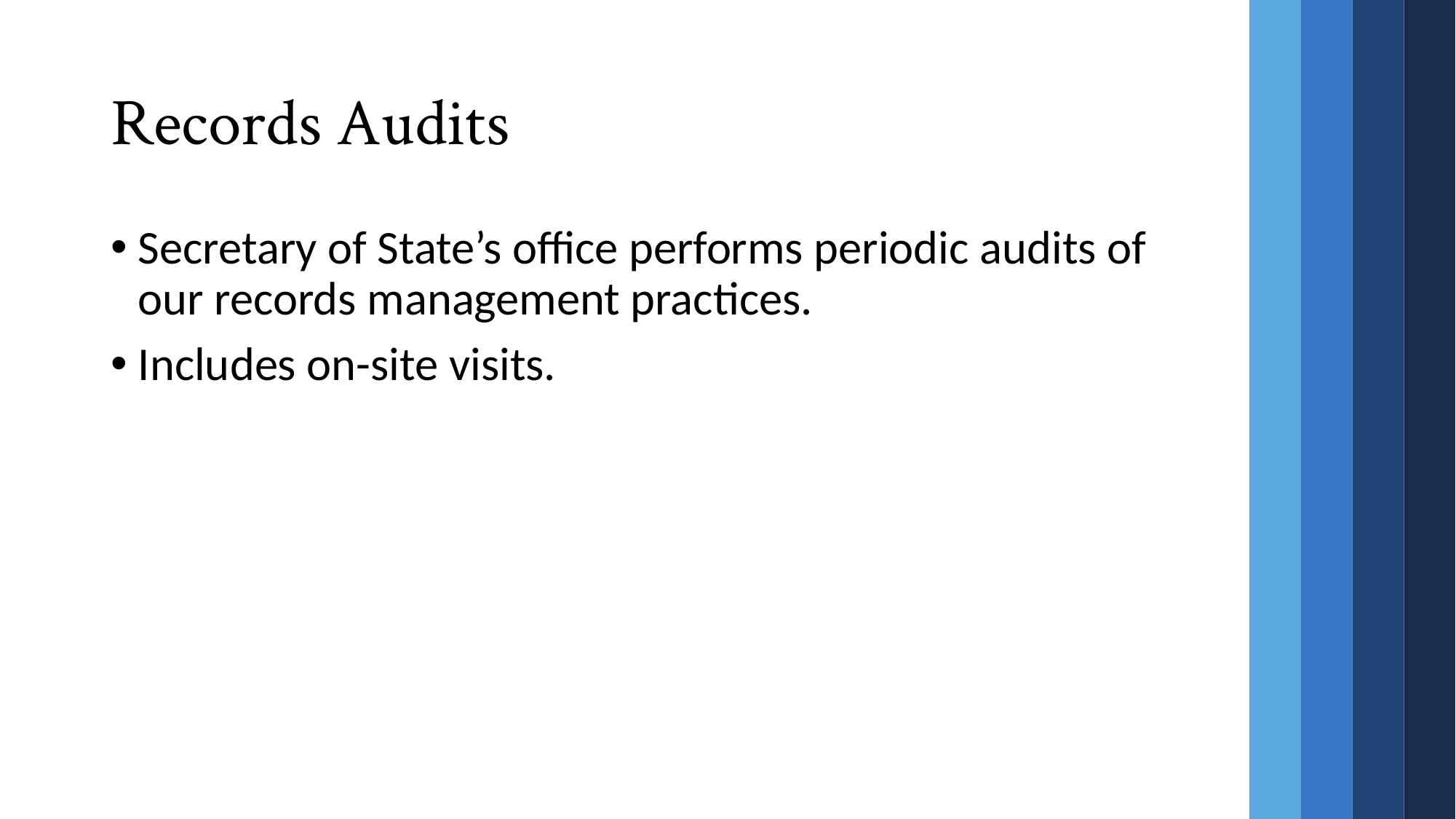

# Records Audits
Secretary of State’s office performs periodic audits of our records management practices.
Includes on-site visits.